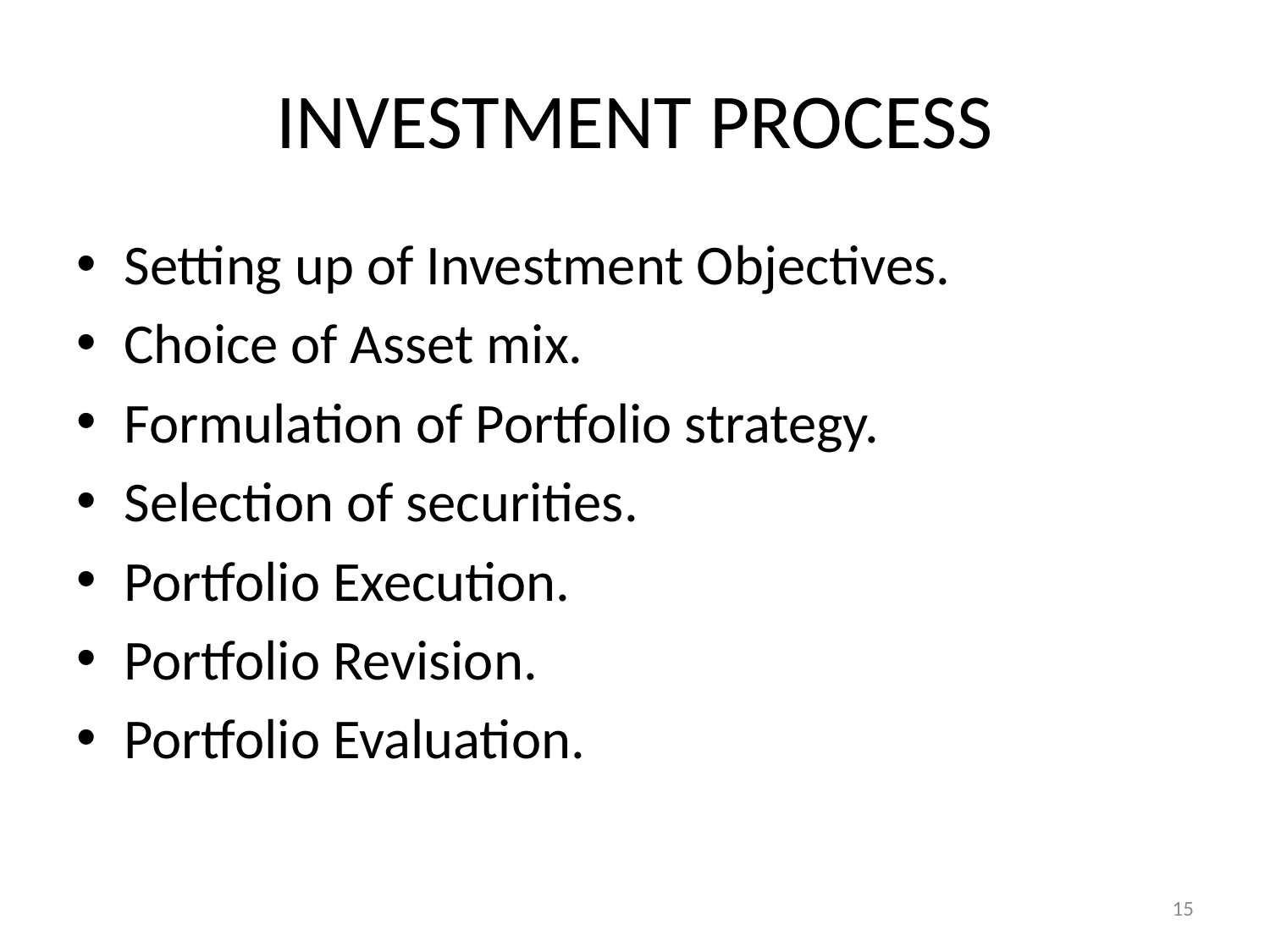

# INVESTMENT PROCESS
Setting up of Investment Objectives.
Choice of Asset mix.
Formulation of Portfolio strategy.
Selection of securities.
Portfolio Execution.
Portfolio Revision.
Portfolio Evaluation.

15